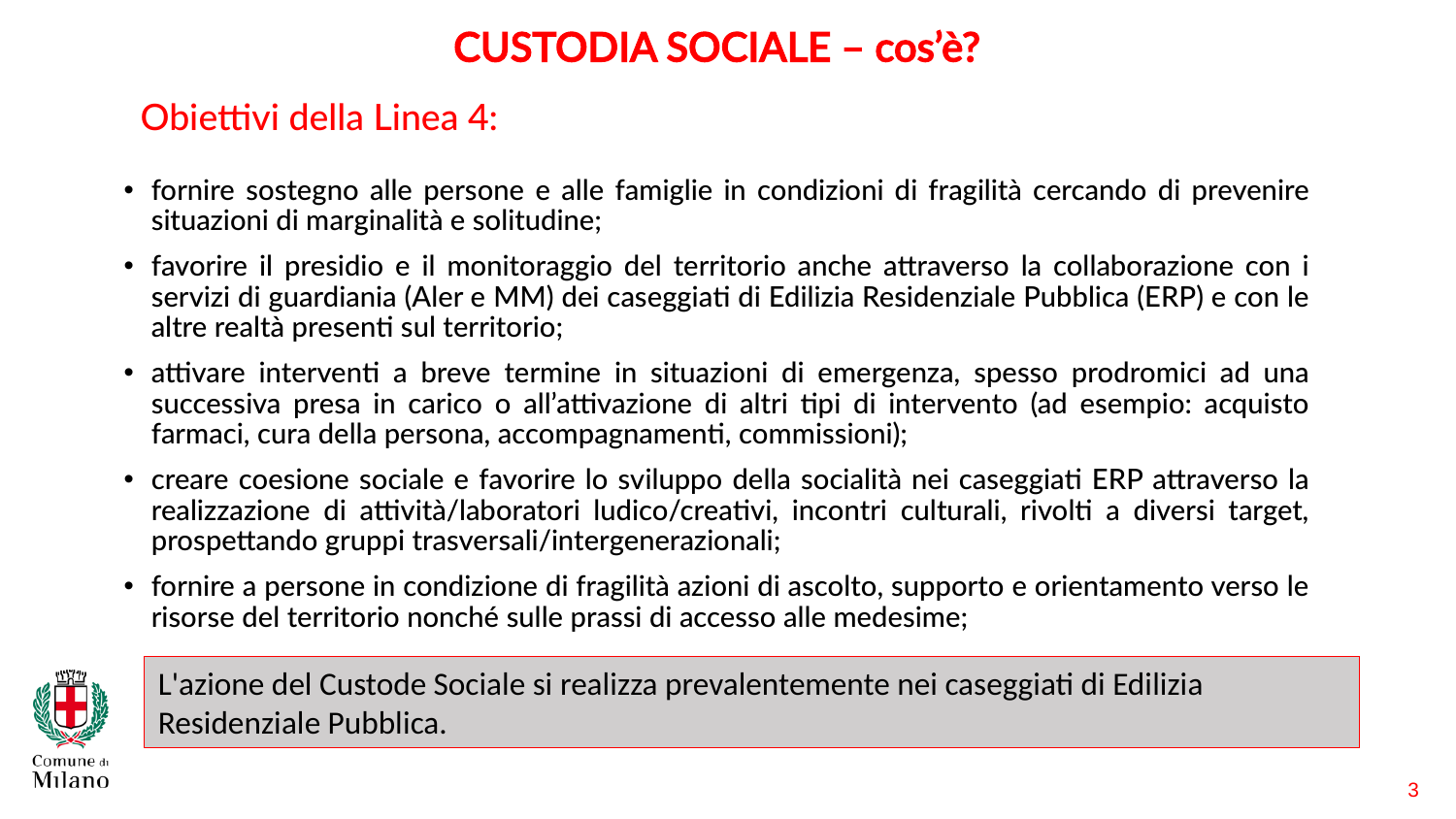

CUSTODIA SOCIALE – cos’è?
Obiettivi della Linea 4:
fornire sostegno alle persone e alle famiglie in condizioni di fragilità cercando di prevenire situazioni di marginalità e solitudine;
favorire il presidio e il monitoraggio del territorio anche attraverso la collaborazione con i servizi di guardiania (Aler e MM) dei caseggiati di Edilizia Residenziale Pubblica (ERP) e con le altre realtà presenti sul territorio;
attivare interventi a breve termine in situazioni di emergenza, spesso prodromici ad una successiva presa in carico o all’attivazione di altri tipi di intervento (ad esempio: acquisto farmaci, cura della persona, accompagnamenti, commissioni);
creare coesione sociale e favorire lo sviluppo della socialità nei caseggiati ERP attraverso la realizzazione di attività/laboratori ludico/creativi, incontri culturali, rivolti a diversi target, prospettando gruppi trasversali/intergenerazionali;
fornire a persone in condizione di fragilità azioni di ascolto, supporto e orientamento verso le risorse del territorio nonché sulle prassi di accesso alle medesime;
L'azione del Custode Sociale si realizza prevalentemente nei caseggiati di Edilizia Residenziale Pubblica.